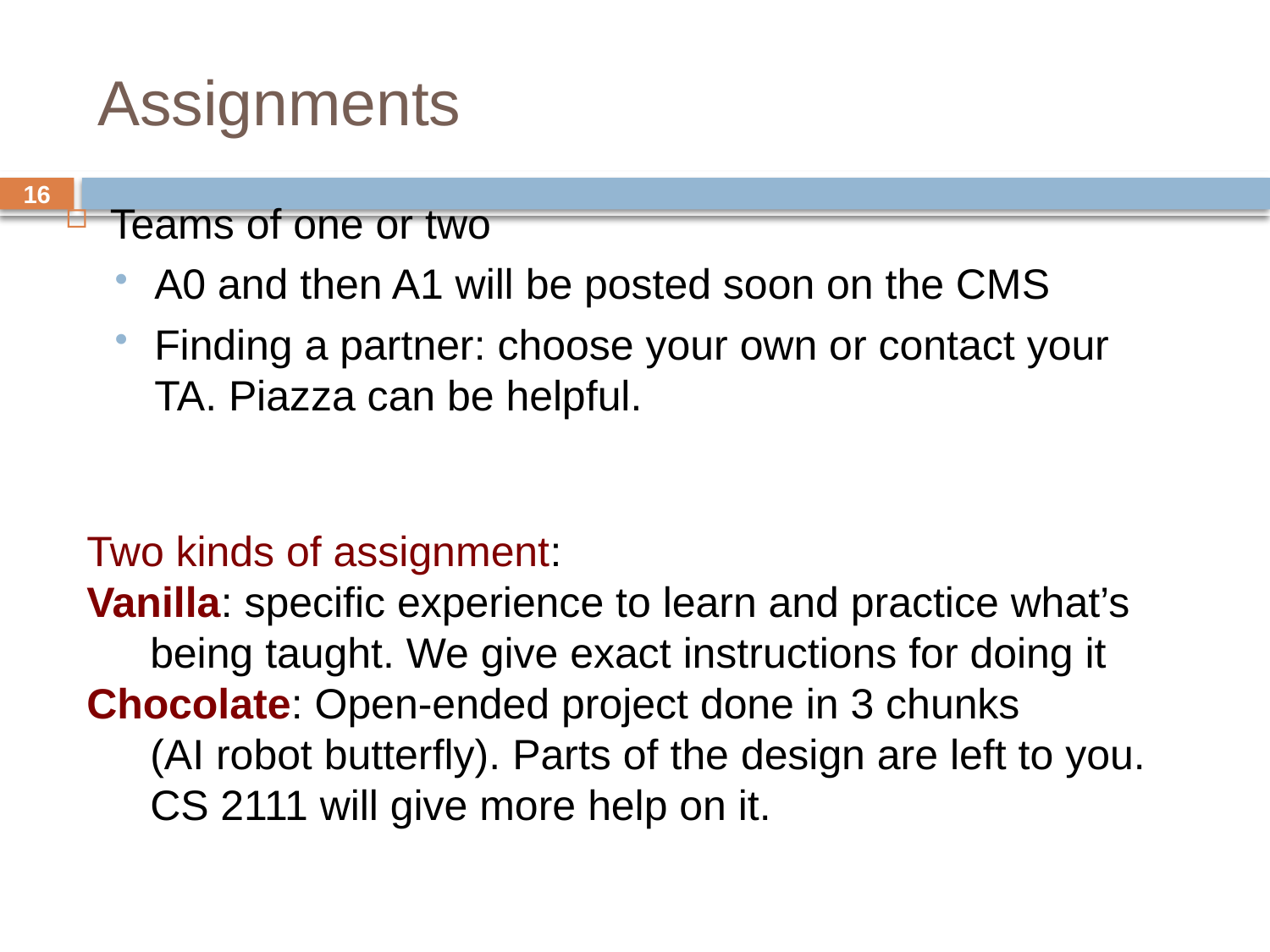

# Assignments
16
Teams of one or two
A0 and then A1 will be posted soon on the CMS
Finding a partner: choose your own or contact your TA. Piazza can be helpful.
Two kinds of assignment:
Vanilla: specific experience to learn and practice what’s being taught. We give exact instructions for doing it
Chocolate: Open-ended project done in 3 chunks
(AI robot butterfly). Parts of the design are left to you. CS 2111 will give more help on it.